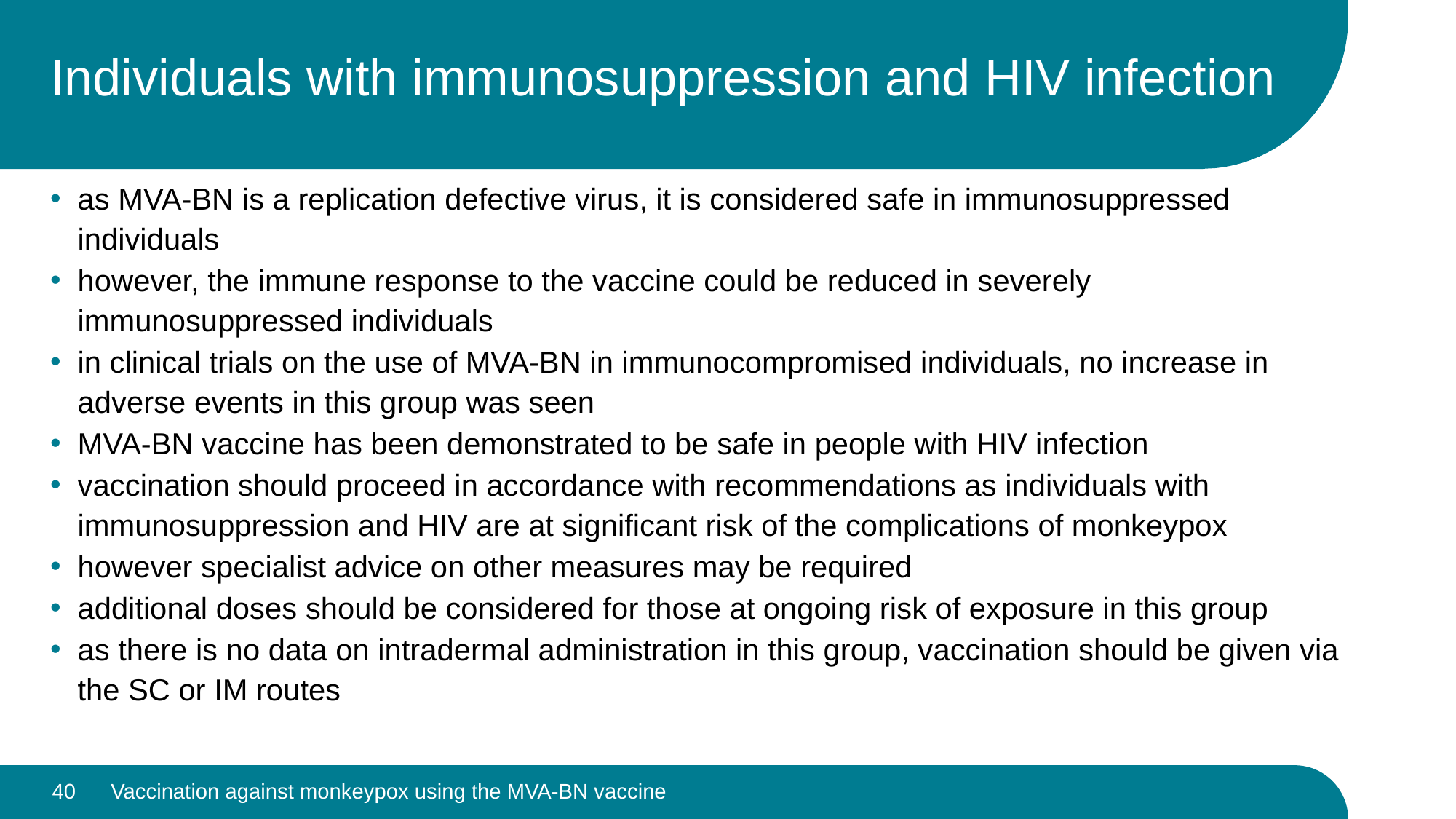

# Individuals with immunosuppression and HIV infection
as MVA-BN is a replication defective virus, it is considered safe in immunosuppressed individuals
however, the immune response to the vaccine could be reduced in severely immunosuppressed individuals
in clinical trials on the use of MVA-BN in immunocompromised individuals, no increase in adverse events in this group was seen
MVA-BN vaccine has been demonstrated to be safe in people with HIV infection
vaccination should proceed in accordance with recommendations as individuals with immunosuppression and HIV are at significant risk of the complications of monkeypox
however specialist advice on other measures may be required
additional doses should be considered for those at ongoing risk of exposure in this group
as there is no data on intradermal administration in this group, vaccination should be given via the SC or IM routes
40
Vaccination against monkeypox using the MVA-BN vaccine